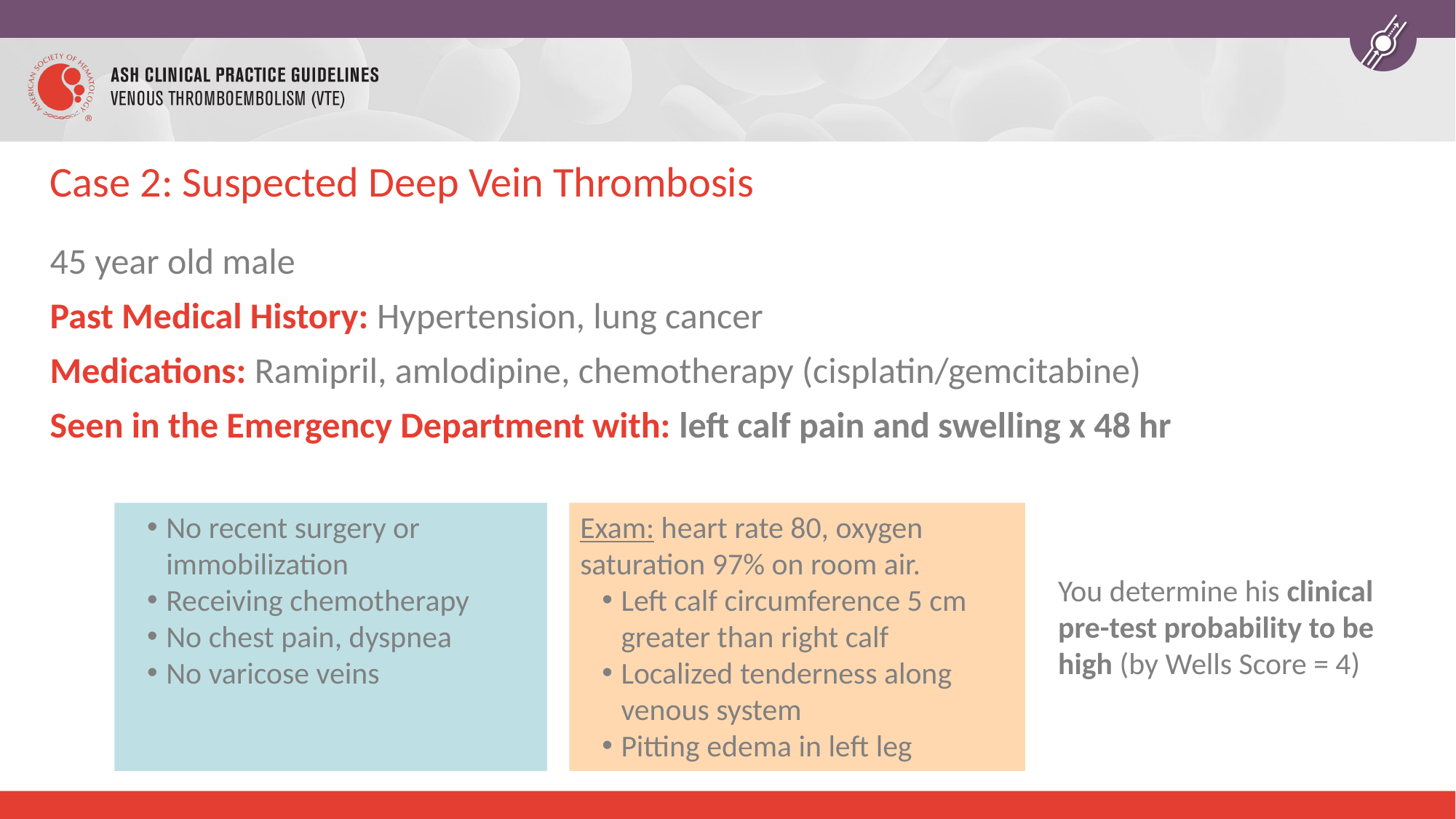

# Case 2: Suspected Deep Vein Thrombosis
45 year old male
Past Medical History: Hypertension, lung cancer
Medications: Ramipril, amlodipine, chemotherapy (cisplatin/gemcitabine)
Seen in the Emergency Department with: left calf pain and swelling x 48 hr
No recent surgery or immobilization
Receiving chemotherapy
No chest pain, dyspnea
No varicose veins
Exam: heart rate 80, oxygen saturation 97% on room air.
Left calf circumference 5 cm greater than right calf
Localized tenderness along venous system
Pitting edema in left leg
You determine his clinical pre-test probability to be high (by Wells Score = 4)